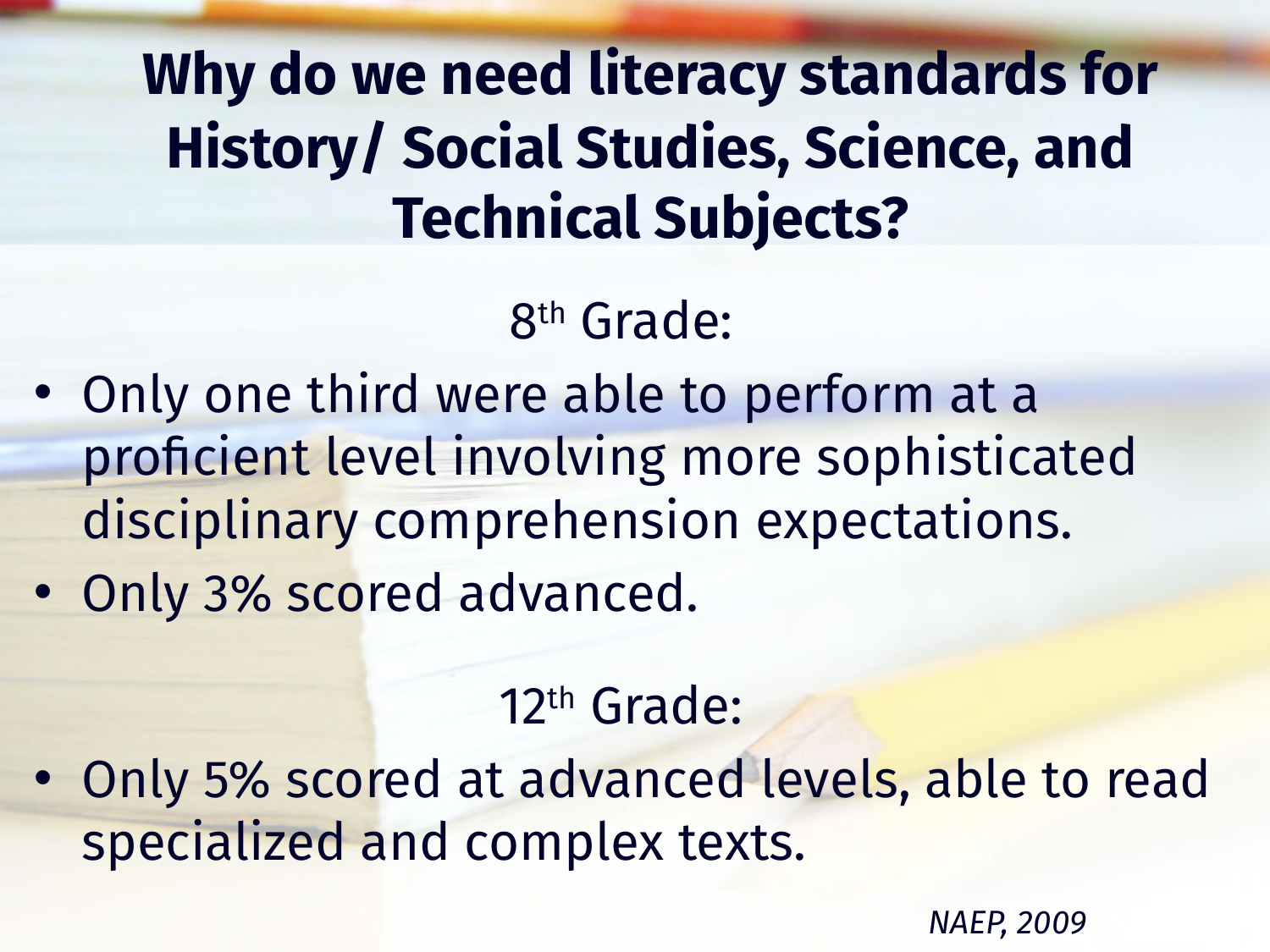

# Why do we need literacy standards for History/ Social Studies, Science, and Technical Subjects?
8th Grade:
Only one third were able to perform at a proficient level involving more sophisticated disciplinary comprehension expectations.
Only 3% scored advanced.

12th Grade:
Only 5% scored at advanced levels, able to read specialized and complex texts.
                                                                NAEP, 2009